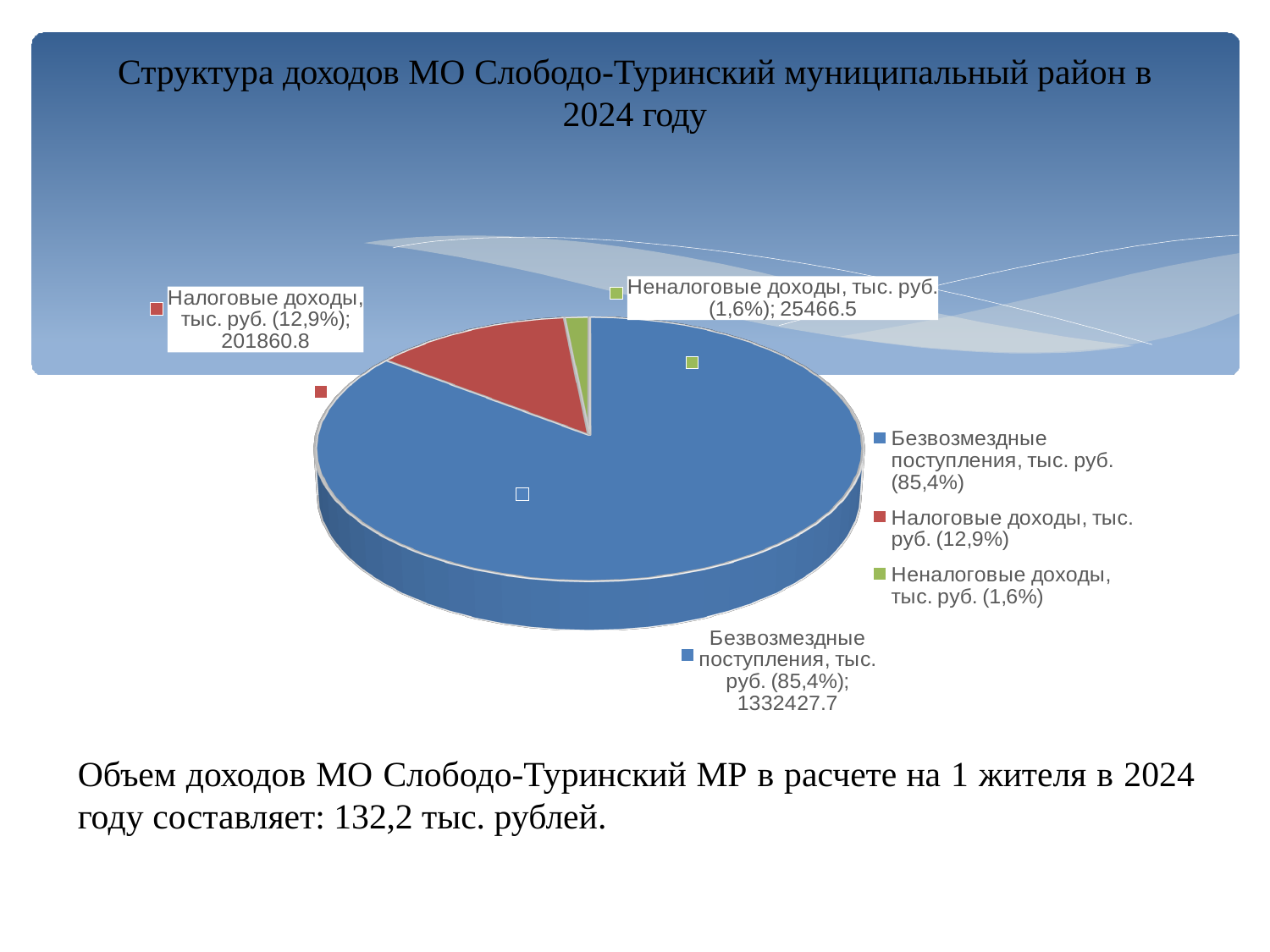

# Структура доходов МО Слободо-Туринский муниципальный район в
2024 году

[unsupported chart]

Объем доходов МО Слободо-Туринский МР в расчете на 1 жителя в 2024
году составляет: 132,2 тыс. рублей.